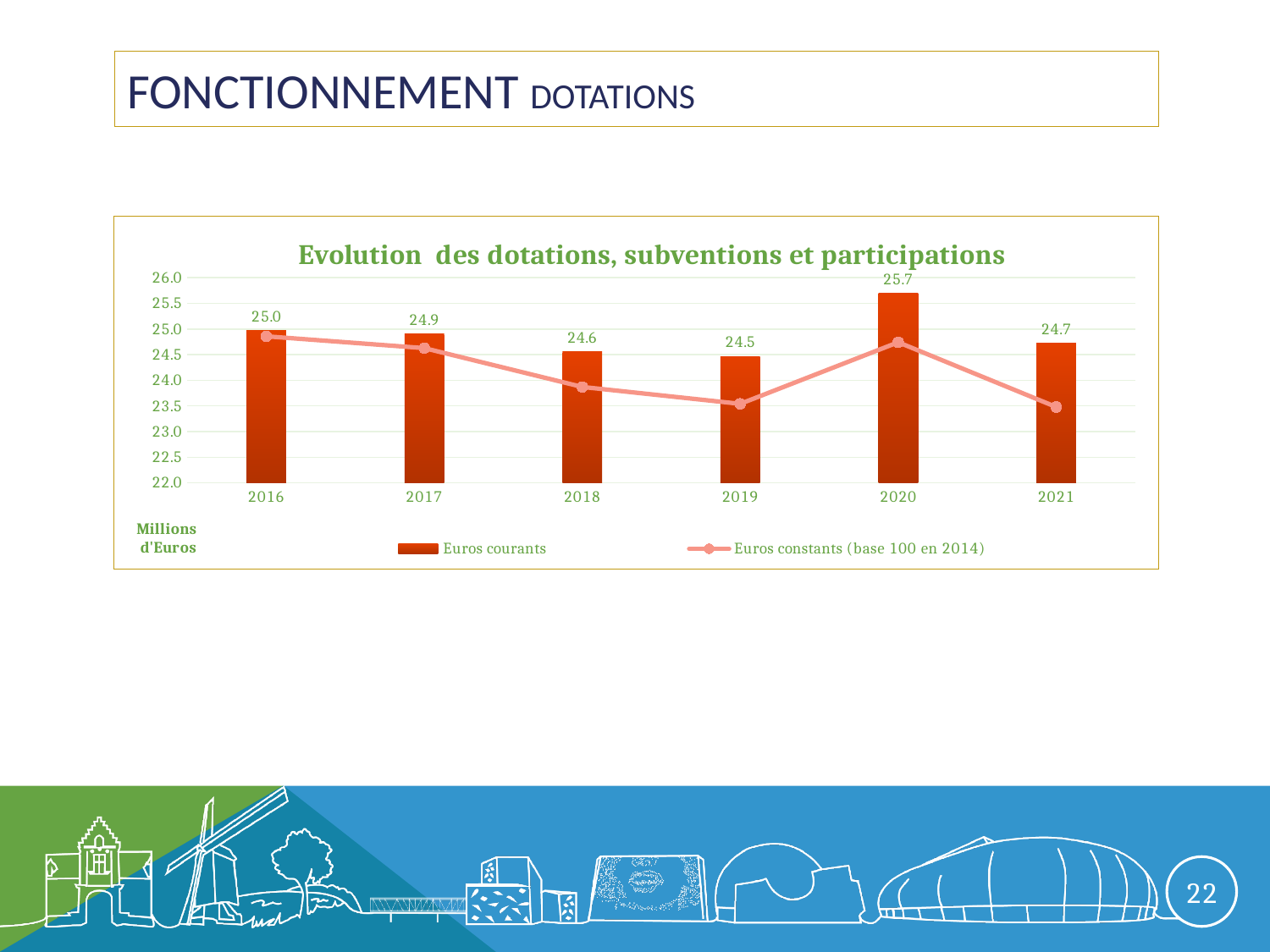

# Fonctionnement dotations

### Chart: Evolution  des dotations, subventions et participations

| Category | Euros courants | Euros constants (base 100 en 2014) |
|---|---|---|
| 2016 | 24968447.46 | 24856803.964799285 |
| 2017 | 24899690.779999997 | 24626851.12782033 |
| 2018 | 24556659.42 | 23870492.939650726 |
| 2019 | 24463867.39 | 23540480.923973296 |
| 2020 | 25691296.52 | 24740590.14166474 |
| 2021 | 24718658.31 | 23478975.882431734 |
22